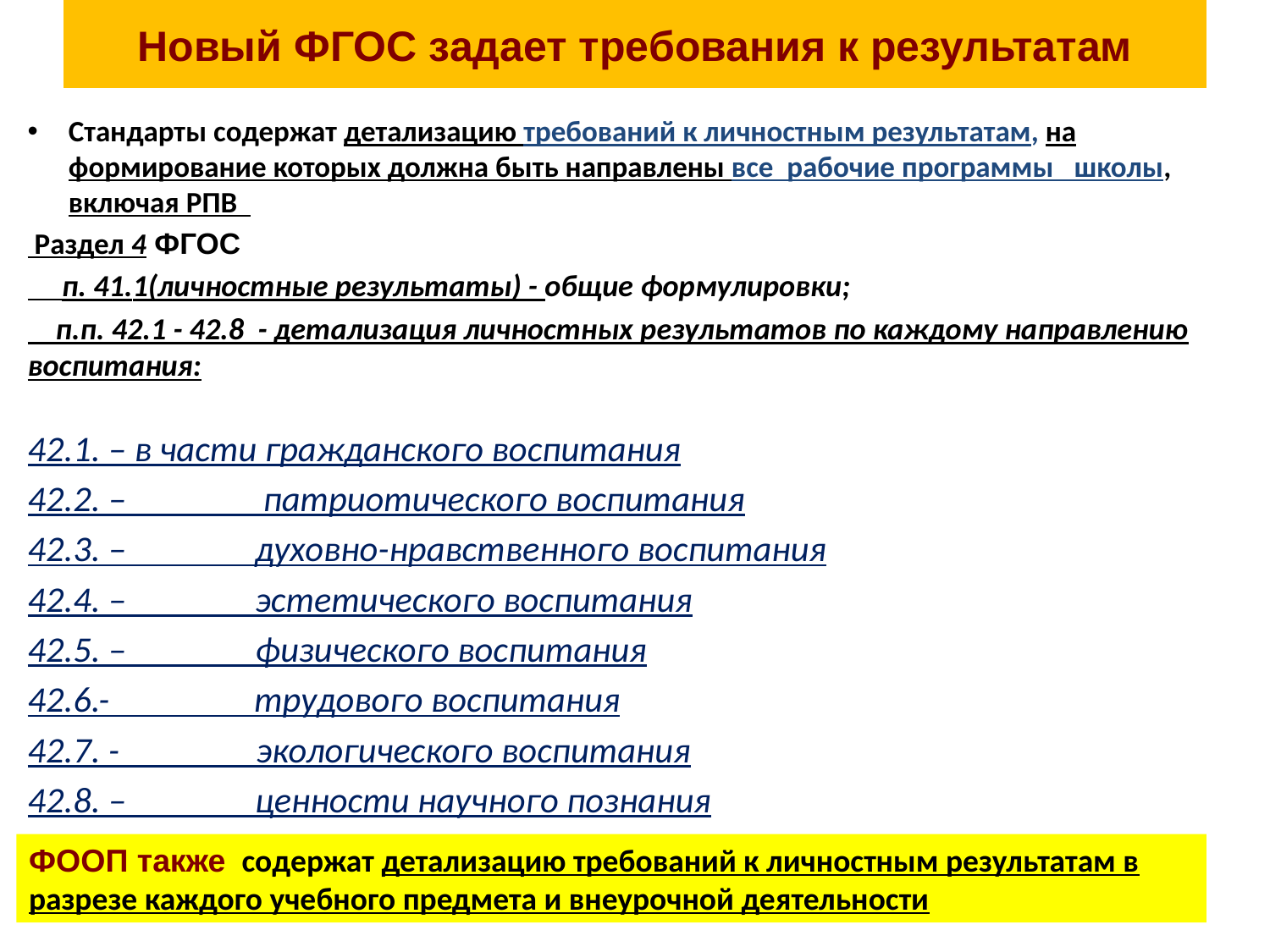

# Новый ФГОС задает требования к результатам
Стандарты содержат детализацию требований к личностным результатам, на формирование которых должна быть направлены все  рабочие программы   школы, включая РПВ
 Раздел 4 ФГОС
      п. 41.1(личностные результаты) - общие формулировки;
    п.п. 42.1 - 42.8  - детализация личностных результатов по каждому направлению воспитания:

42.1. – в части гражданского воспитания
42.2. –                 патриотического воспитания
42.3. –                духовно-нравственного воспитания
42.4. –                эстетического воспитания
42.5. –                физического воспитания
42.6.-                  трудового воспитания
42.7. -                 экологического воспитания
42.8. –                ценности научного познания
ФООП также  содержат детализацию требований к личностным результатам в разрезе каждого учебного предмета и внеурочной деятельности